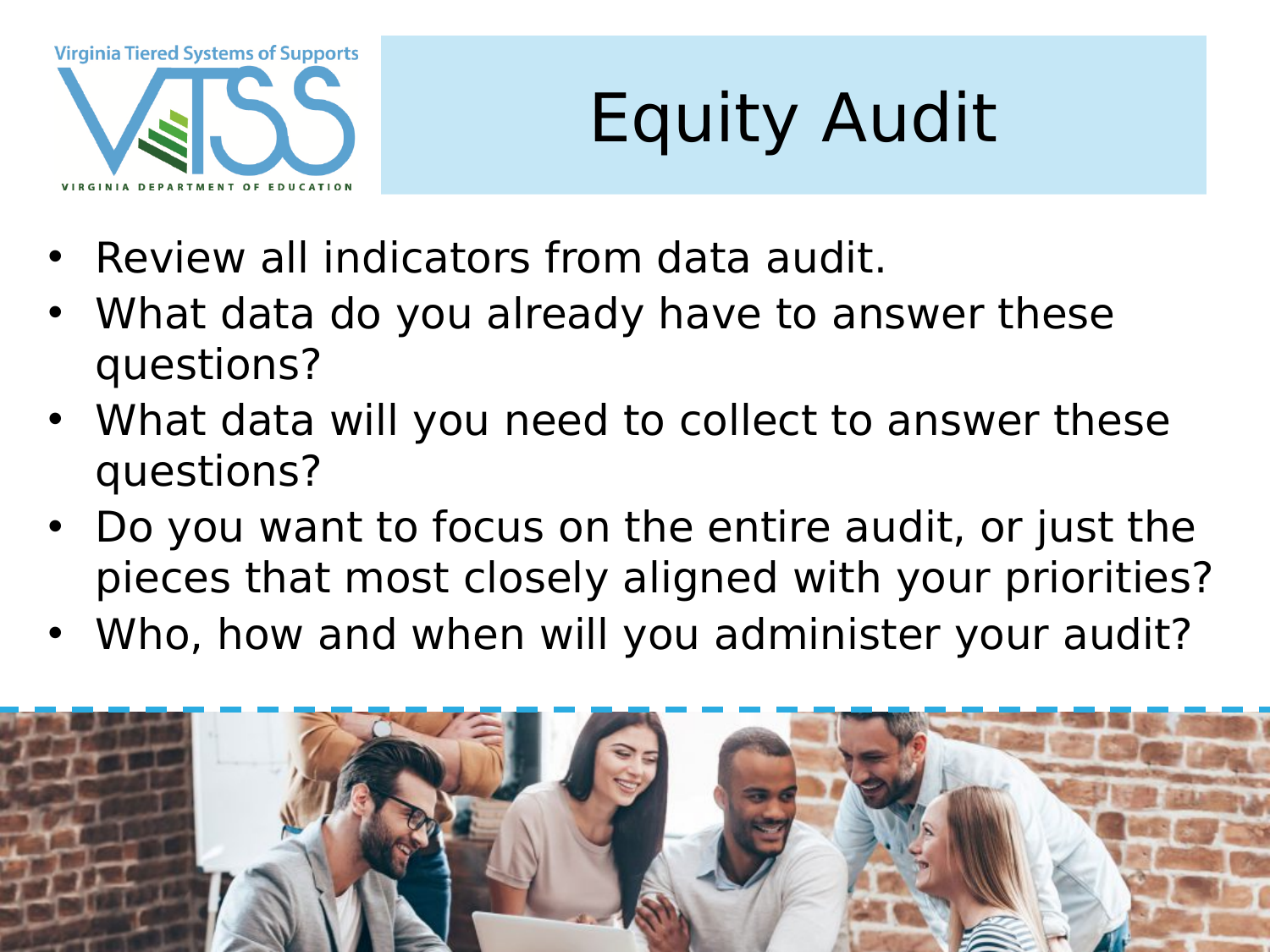

# Equity Audit
Review all indicators from data audit.
What data do you already have to answer these questions?
What data will you need to collect to answer these questions?
Do you want to focus on the entire audit, or just the pieces that most closely aligned with your priorities?
Who, how and when will you administer your audit?